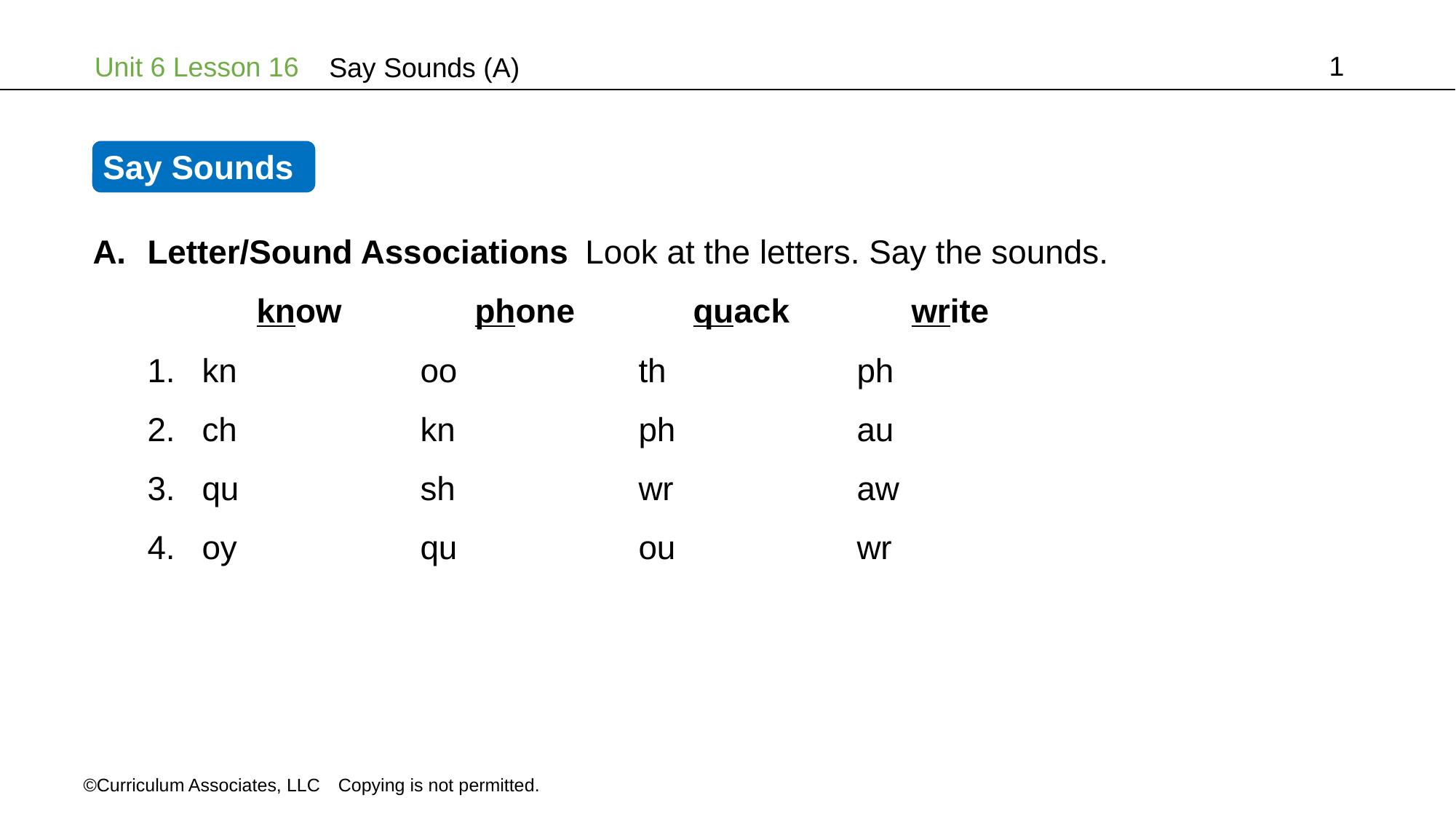

1
Say Sounds (A)
Say Sounds

Letter/Sound Associations Look at the letters. Say the sounds.
	know		phone		quack		write
kn		oo		th		ph
ch		kn		ph		au
qu		sh		wr		aw
oy		qu		ou		wr